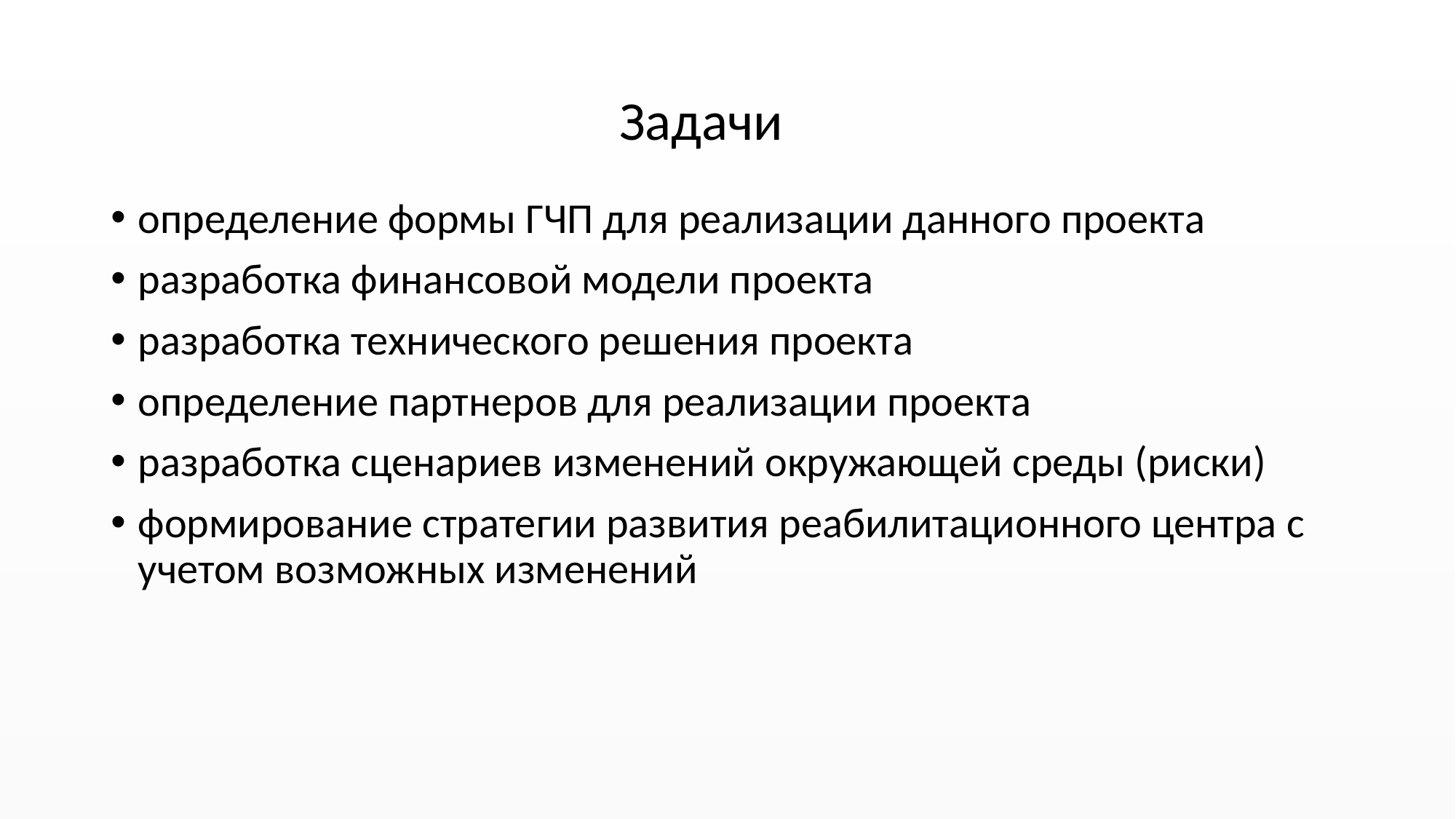

# Задачи
определение формы ГЧП для реализации данного проекта
разработка финансовой модели проекта
разработка технического решения проекта
определение партнеров для реализации проекта
разработка сценариев изменений окружающей среды (риски)
формирование стратегии развития реабилитационного центра с учетом возможных изменений